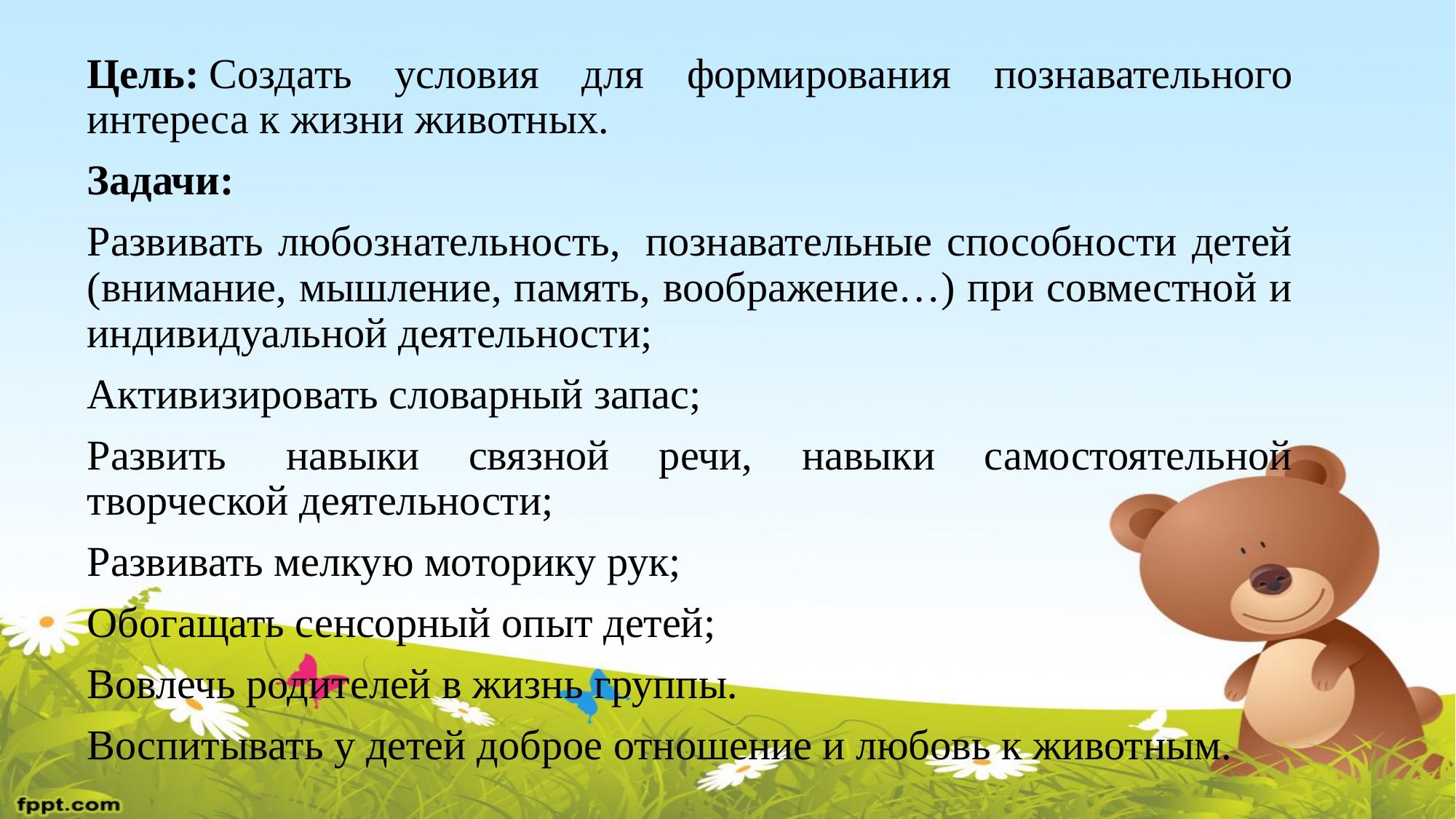

Цель: Создать условия для формирования познавательного интереса к жизни животных.
Задачи:
Развивать любознательность,  познавательные способности детей (внимание, мышление, память, воображение…) при совместной и индивидуальной деятельности;
Активизировать словарный запас;
Развить  навыки связной речи, навыки самостоятельной творческой деятельности;
Развивать мелкую моторику рук;
Обогащать сенсорный опыт детей;
Вовлечь родителей в жизнь группы.
Воспитывать у детей доброе отношение и любовь к животным.